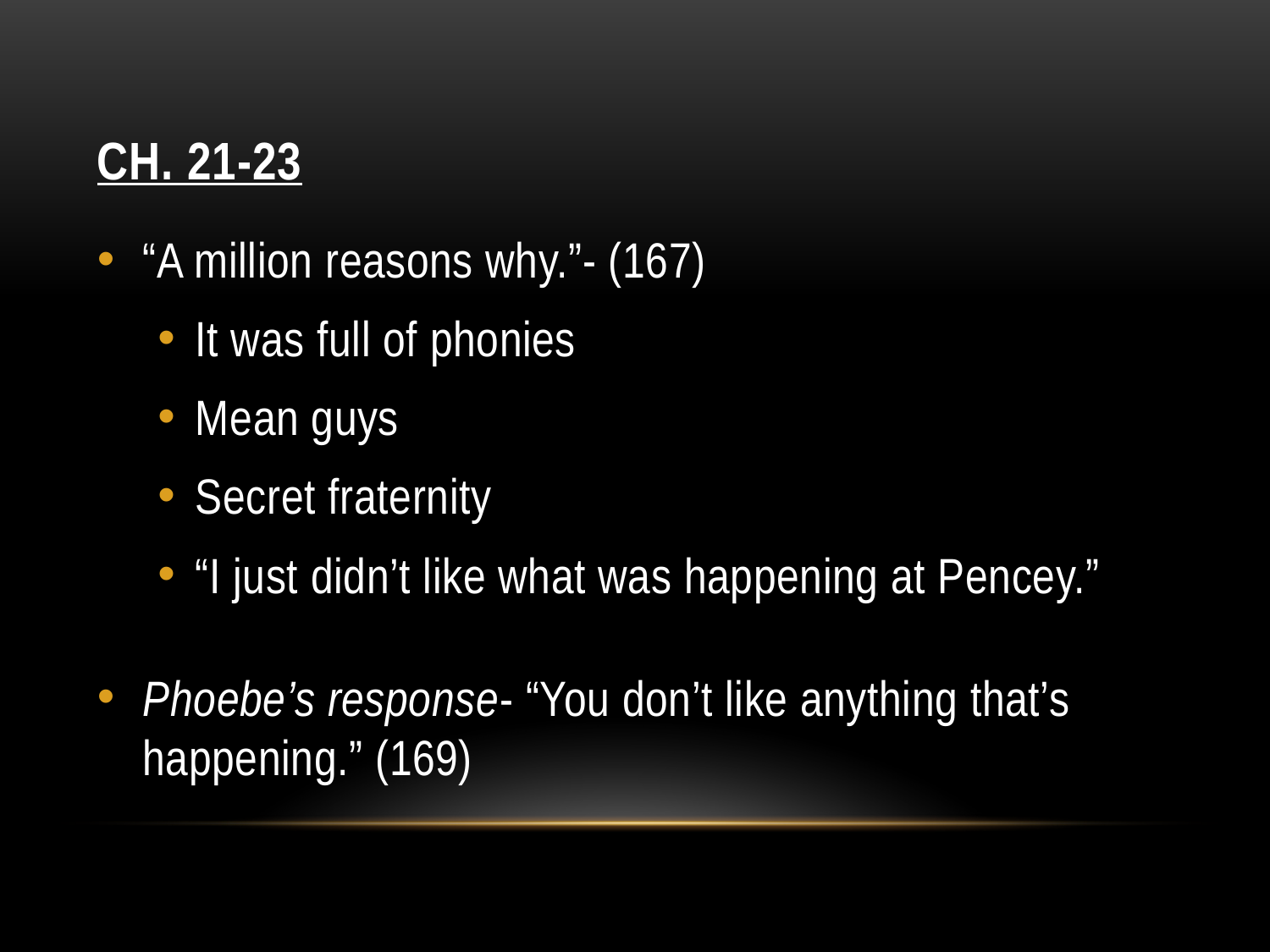

# Ch. 21-23
“A million reasons why.”- (167)
It was full of phonies
Mean guys
Secret fraternity
“I just didn’t like what was happening at Pencey.”

Phoebe’s response- “You don’t like anything that’s happening.” (169)